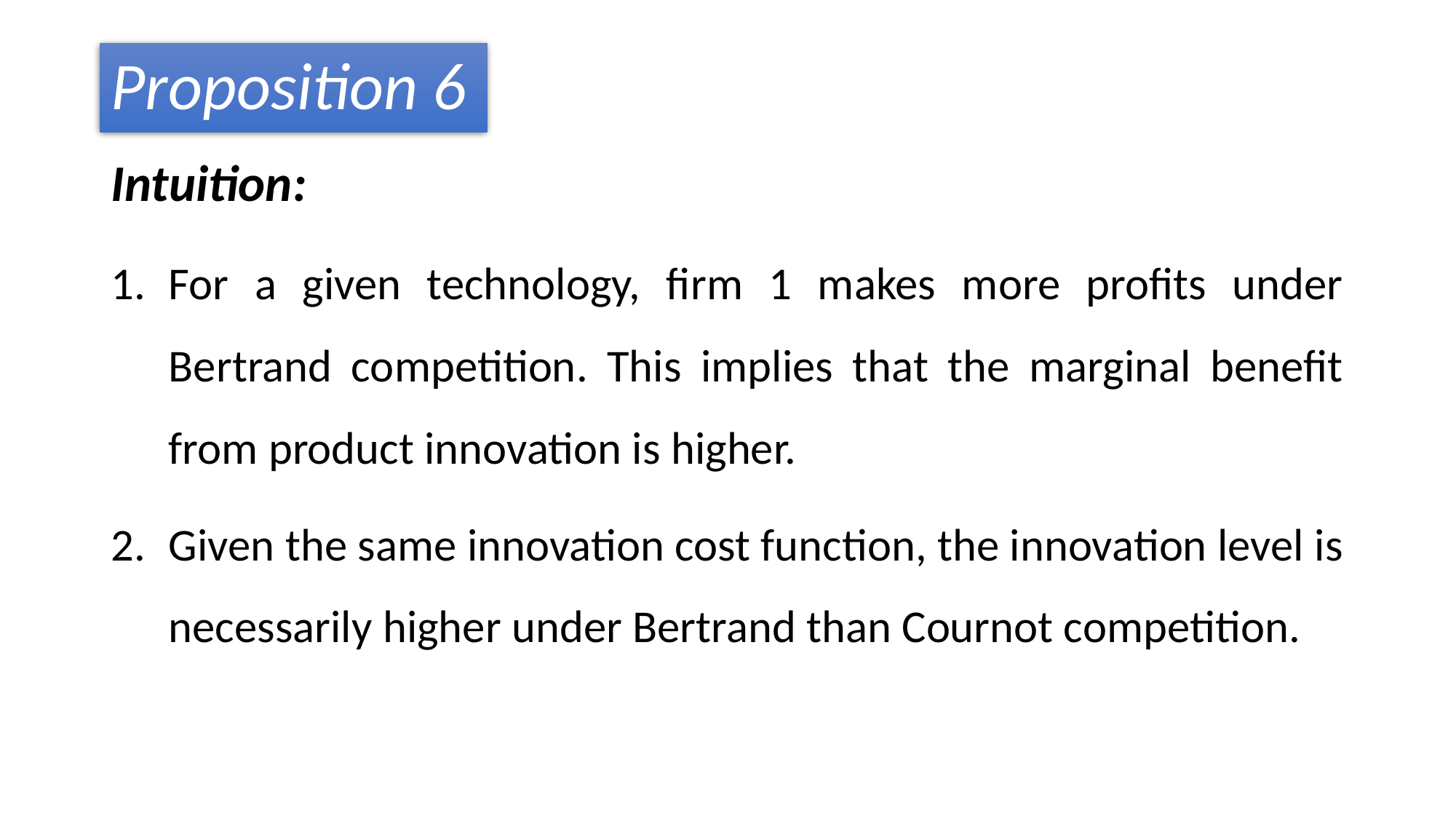

# Proposition 6
Intuition:
For a given technology, firm 1 makes more profits under Bertrand competition. This implies that the marginal benefit from product innovation is higher.
Given the same innovation cost function, the innovation level is necessarily higher under Bertrand than Cournot competition.